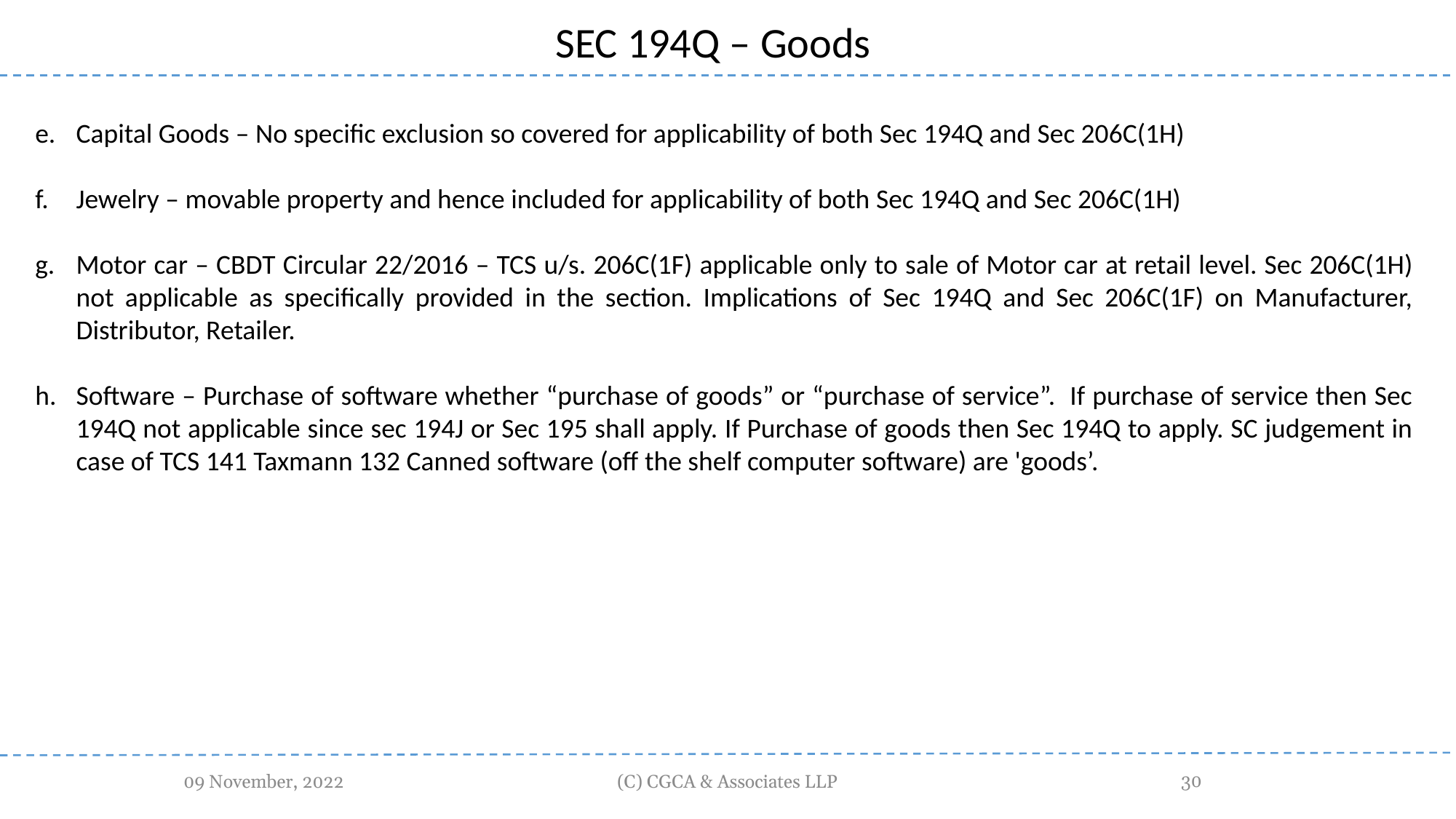

SEC 194Q – Goods
Capital Goods – No specific exclusion so covered for applicability of both Sec 194Q and Sec 206C(1H)

Jewelry – movable property and hence included for applicability of both Sec 194Q and Sec 206C(1H)

Motor car – CBDT Circular 22/2016 – TCS u/s. 206C(1F) applicable only to sale of Motor car at retail level. Sec 206C(1H) not applicable as specifically provided in the section. Implications of Sec 194Q and Sec 206C(1F) on Manufacturer, Distributor, Retailer.

Software – Purchase of software whether “purchase of goods” or “purchase of service”.  If purchase of service then Sec 194Q not applicable since sec 194J or Sec 195 shall apply. If Purchase of goods then Sec 194Q to apply. SC judgement in case of TCS 141 Taxmann 132 Canned software (off the shelf computer software) are 'goods’.

09 November, 2022
(C) CGCA & Associates LLP
30